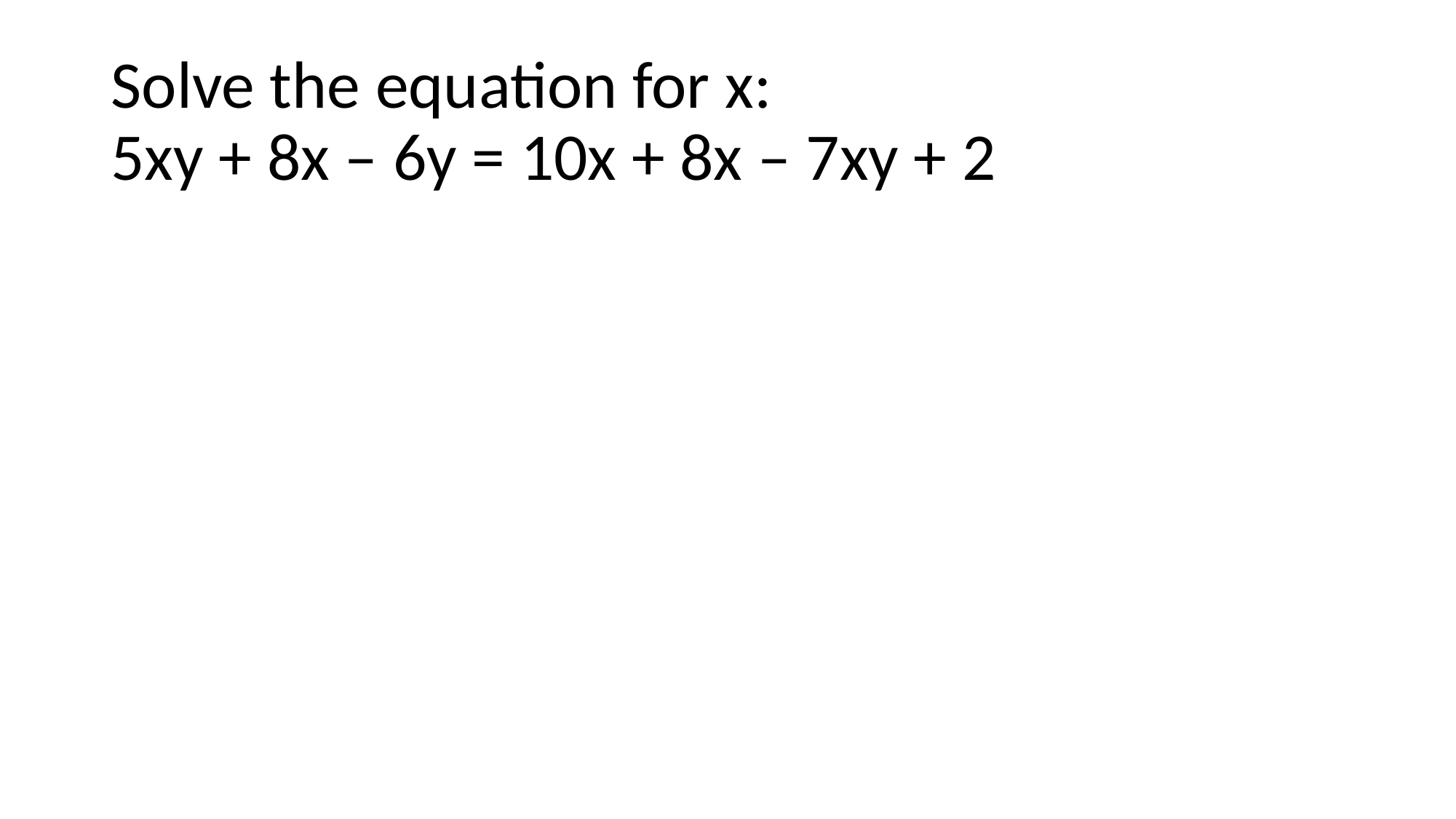

# Solve the equation for x: 5xy + 8x – 6y = 10x + 8x – 7xy + 2